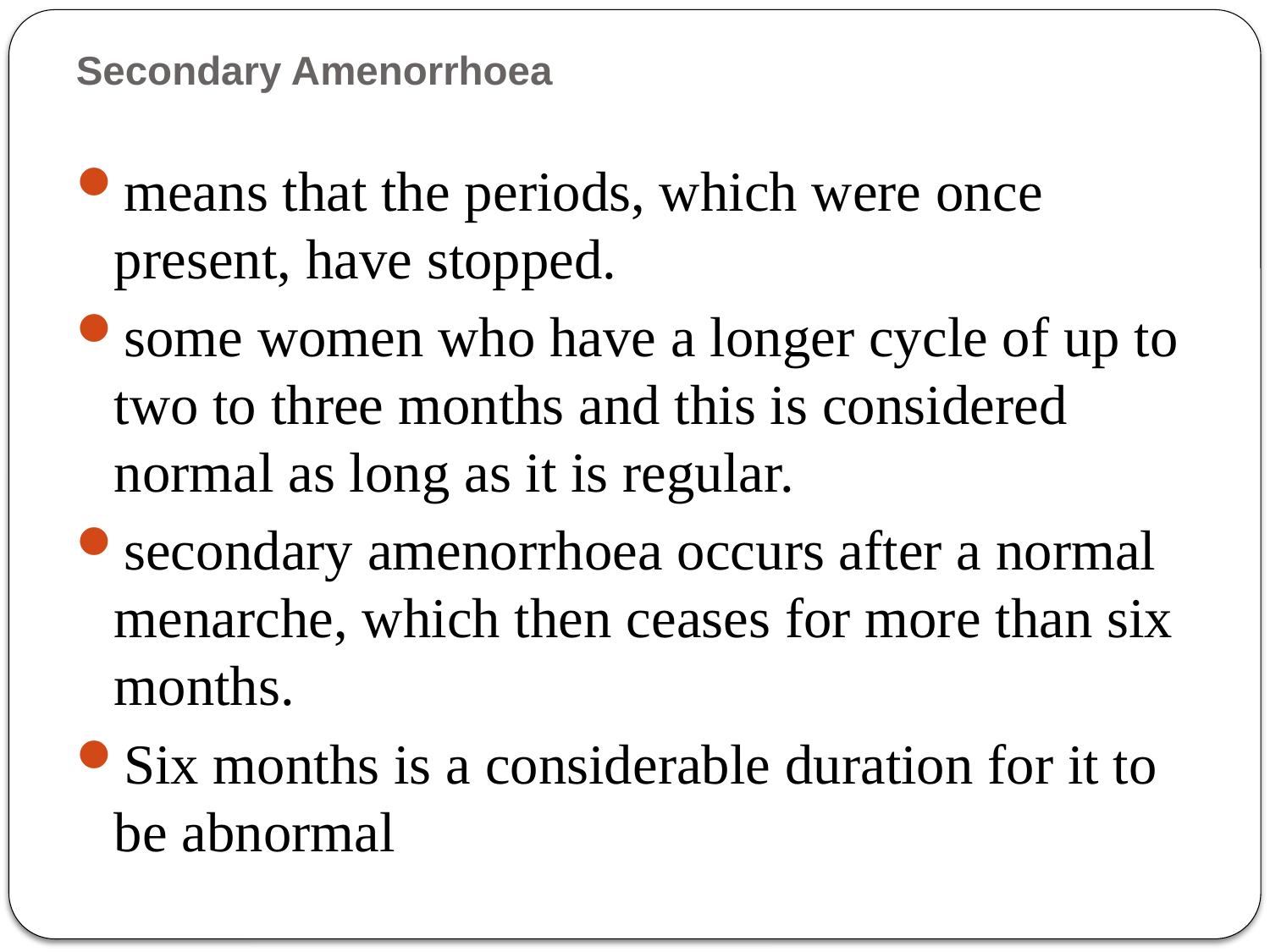

# Secondary Amenorrhoea
means that the periods, which were once present, have stopped.
some women who have a longer cycle of up to two to three months and this is considered normal as long as it is regular.
secondary amenorrhoea occurs after a normal menarche, which then ceases for more than six months.
Six months is a considerable duration for it to be abnormal